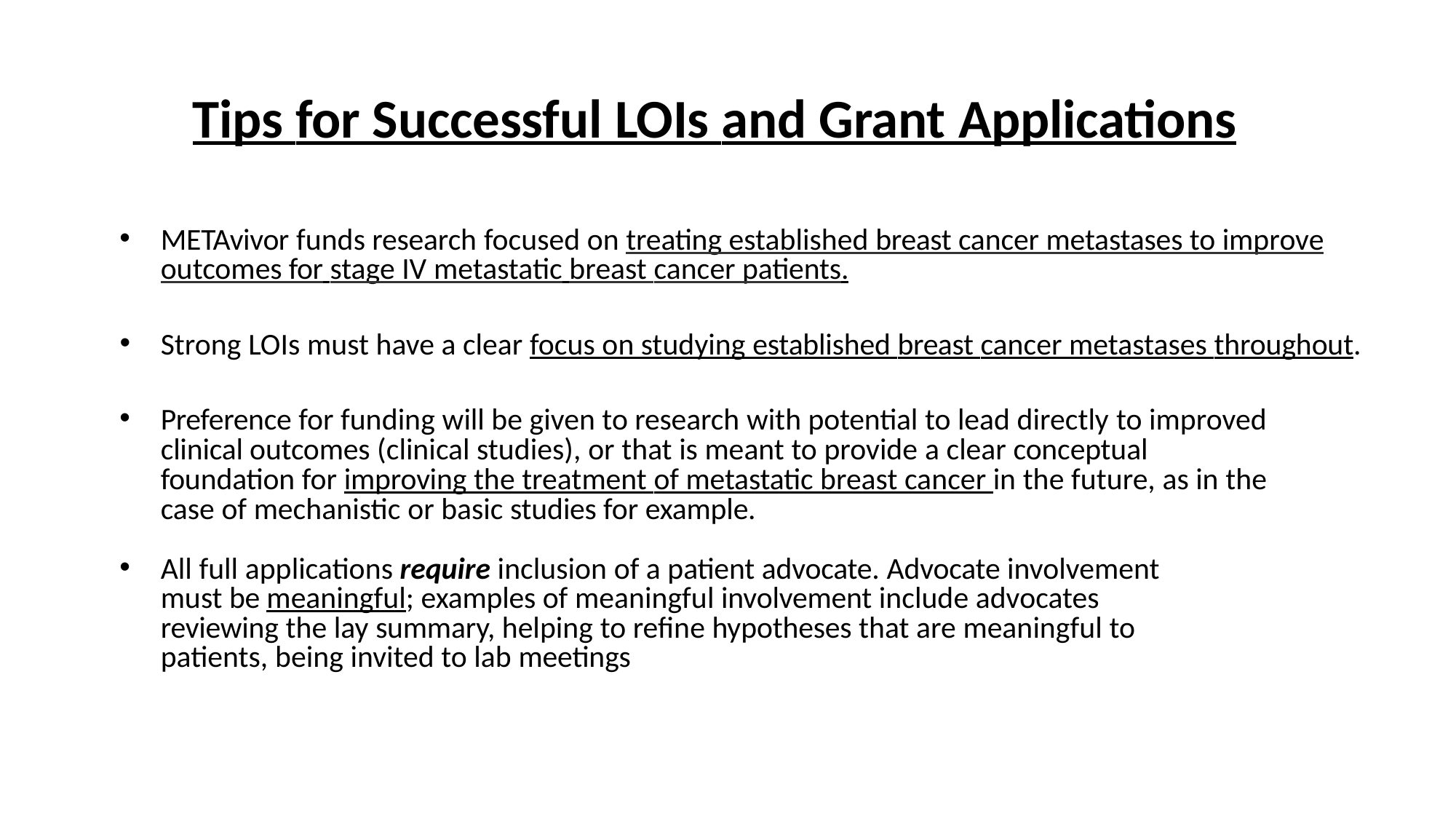

# Tips for Successful LOIs and Grant Applications
METAvivor funds research focused on treating established breast cancer metastases to improve outcomes for stage IV metastatic breast cancer patients.

Strong LOIs must have a clear focus on studying established breast cancer metastases throughout.

Preference for funding will be given to research with potential to lead directly to improved clinical outcomes (clinical studies), or that is meant to provide a clear conceptual foundation for improving the treatment of metastatic breast cancer in the future, as in the case of mechanistic or basic studies for example.

All full applications require inclusion of a patient advocate. Advocate involvement must be meaningful; examples of meaningful involvement include advocates reviewing the lay summary, helping to refine hypotheses that are meaningful to patients, being invited to lab meetings